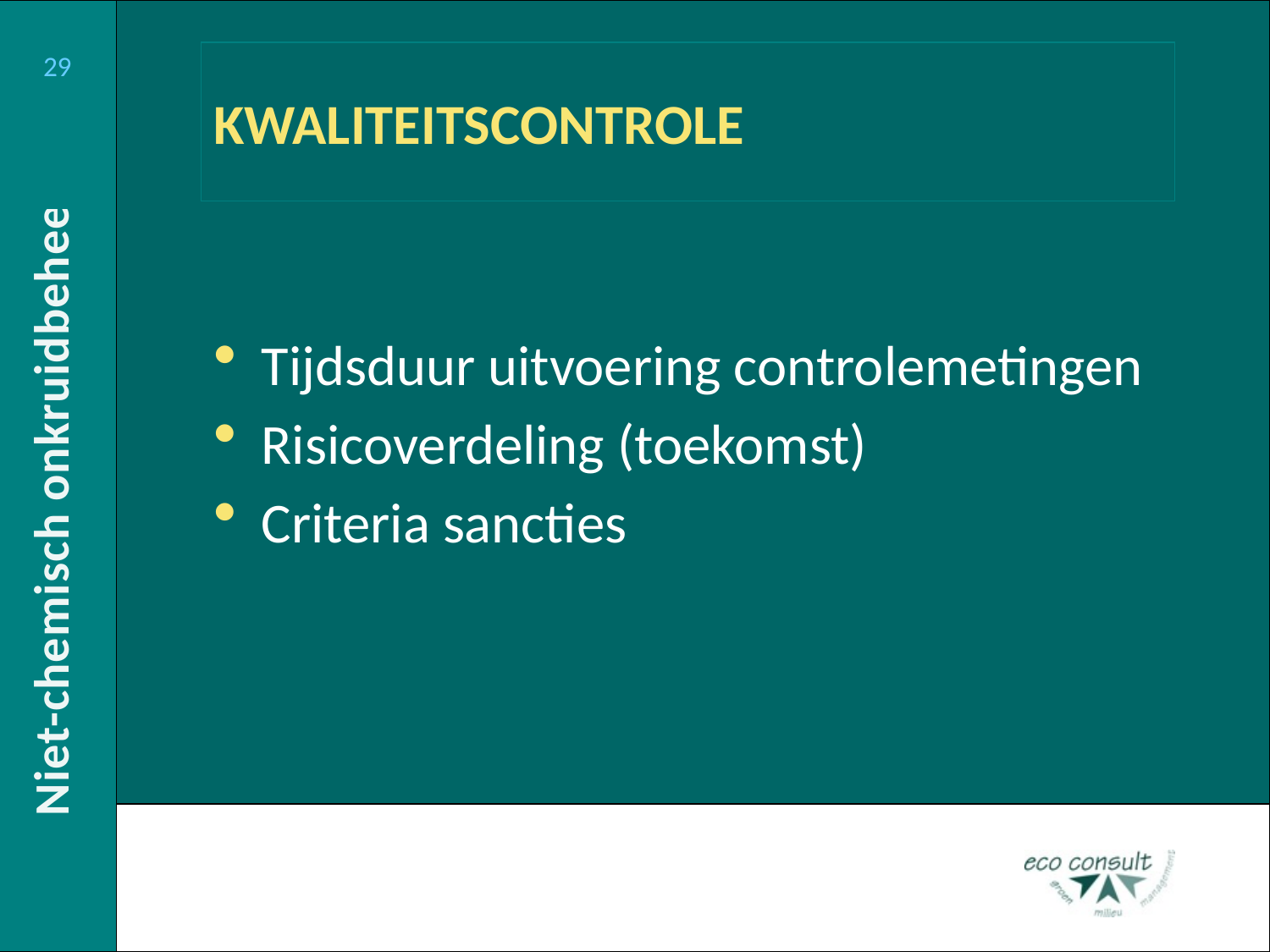

# KWALITEITSCONTROLE

Tijdsduur uitvoering controlemetingen
Risicoverdeling (toekomst)
Criteria sancties